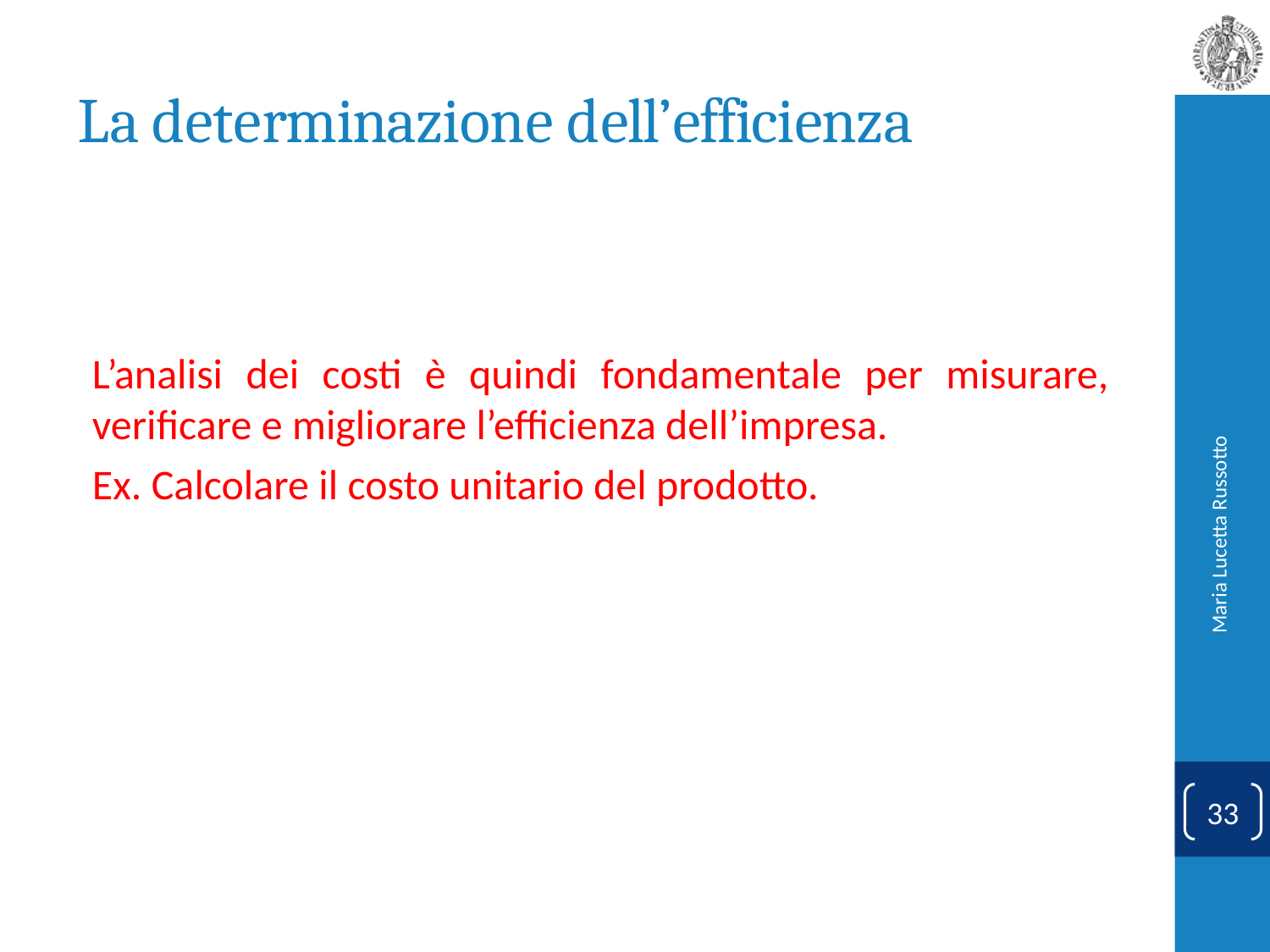

# La determinazione dell’efficienza

L’analisi dei costi è quindi fondamentale per misurare, verificare e migliorare l’efficienza dell’impresa.
Ex. Calcolare il costo unitario del prodotto.

Maria Lucetta Russotto
33